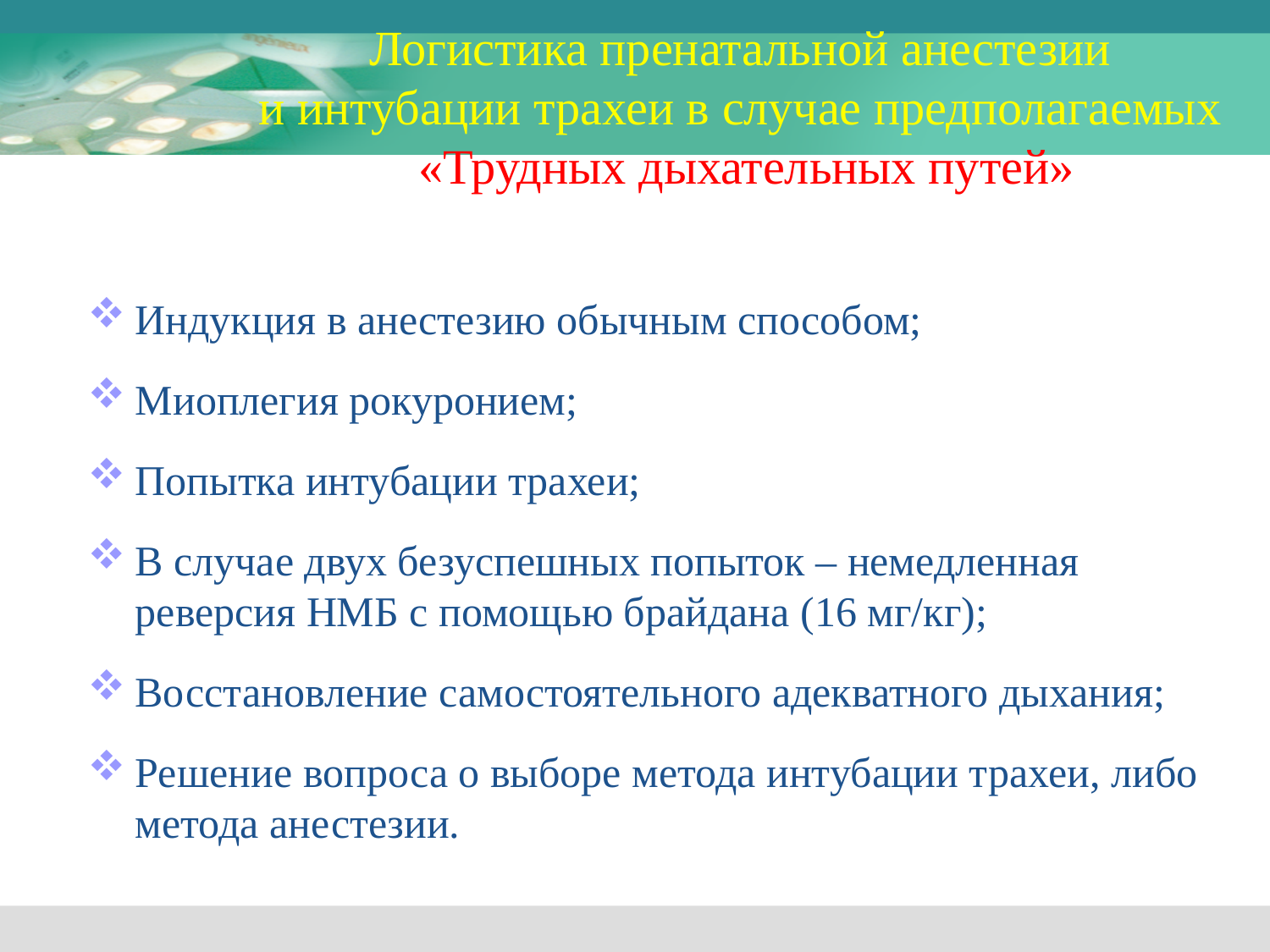

# Логистика пренатальной анестезии и интубации трахеи в случае предполагаемых «Трудных дыхательных путей»
Индукция в анестезию обычным способом;
Миоплегия рокуронием;
Попытка интубации трахеи;
В случае двух безуспешных попыток – немедленная реверсия НМБ с помощью брайдана (16 мг/кг);
Восстановление самостоятельного адекватного дыхания;
Решение вопроса о выборе метода интубации трахеи, либо метода анестезии.